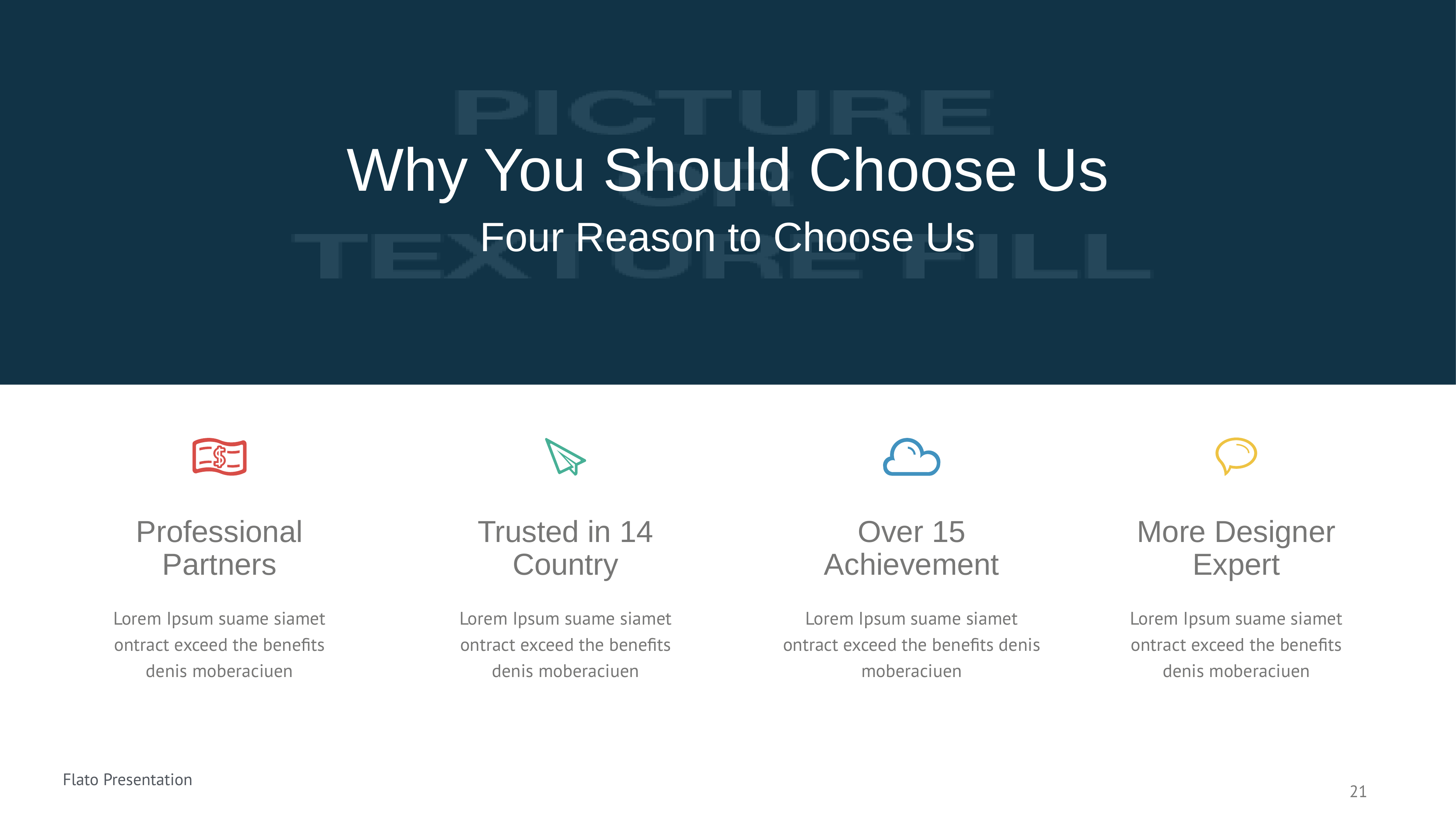

Why You Should Choose Us
Four Reason to Choose Us

Professional Partners
Trusted in 14 Country
Over 15 Achievement
More Designer Expert
Lorem Ipsum suame siamet ontract exceed the benefits denis moberaciuen
Lorem Ipsum suame siamet ontract exceed the benefits denis moberaciuen
Lorem Ipsum suame siamet ontract exceed the benefits denis moberaciuen
Lorem Ipsum suame siamet ontract exceed the benefits denis moberaciuen
Flato Presentation
21